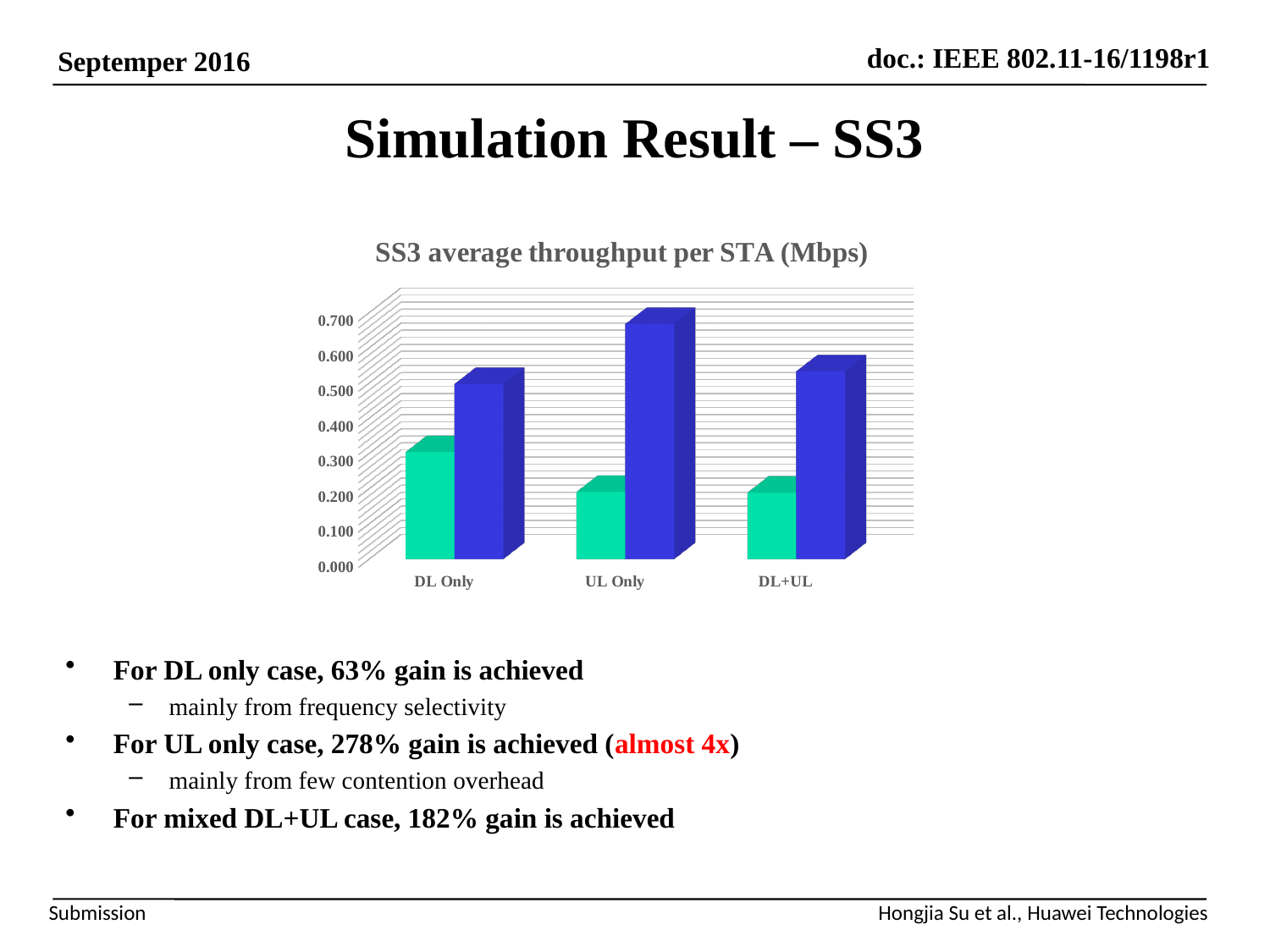

# Simulation Result – SS3

[unsupported chart]

For DL only case, 63% gain is achieved
mainly from frequency selectivity
For UL only case, 278% gain is achieved (almost 4x)
mainly from few contention overhead
For mixed DL+UL case, 182% gain is achieved